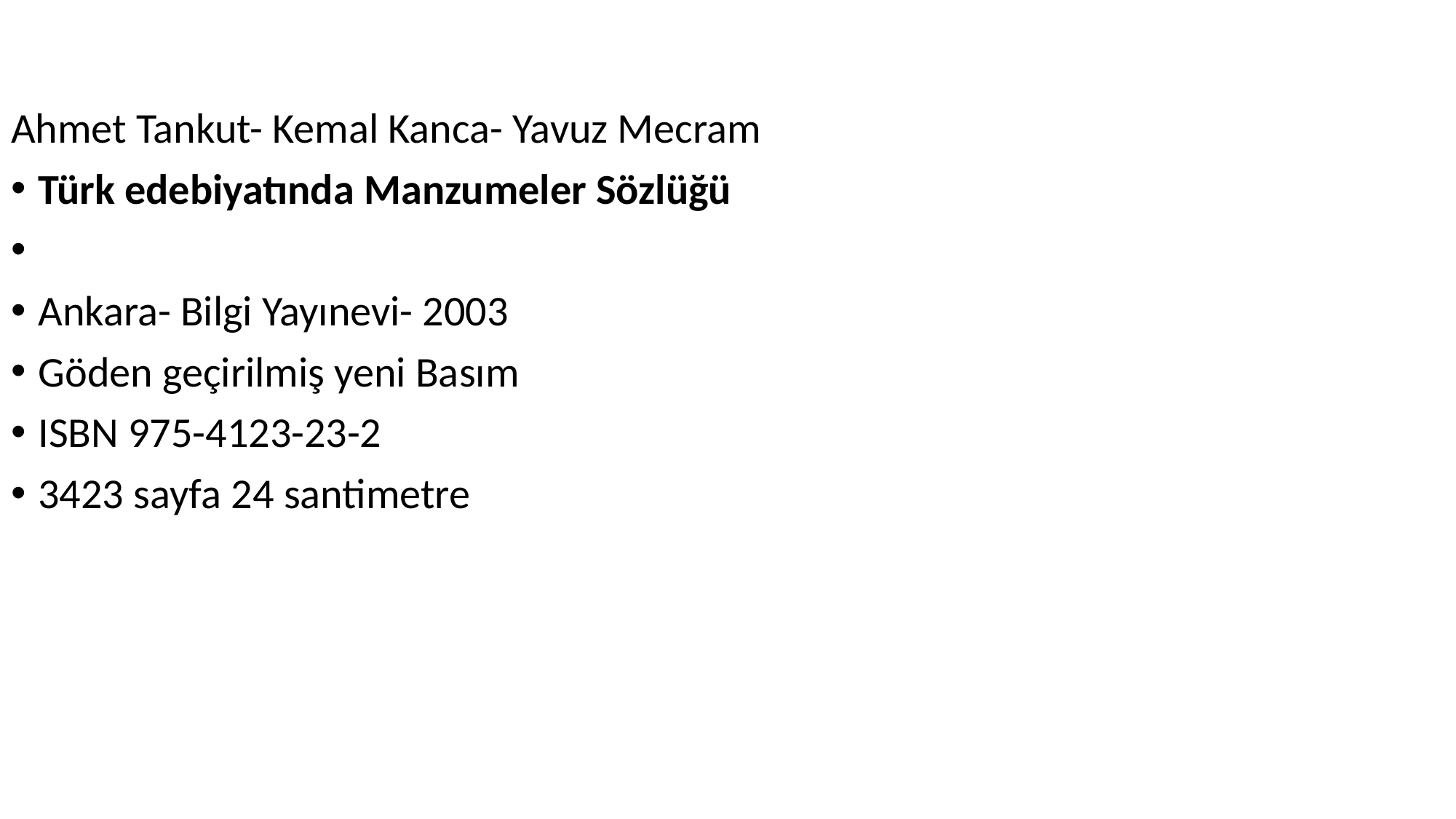

Gömülü şamdan / Stefan Zweig ,1881-1942 ; Almanca aslından : Metin Özenci.
Ahmet Tankut- Kemal Kanca- Yavuz Mecram
Türk edebiyatında Manzumeler Sözlüğü

Ankara- Bilgi Yayınevi- 2003
Göden geçirilmiş yeni Basım
ISBN 975-4123-23-2
3423 sayfa 24 santimetre